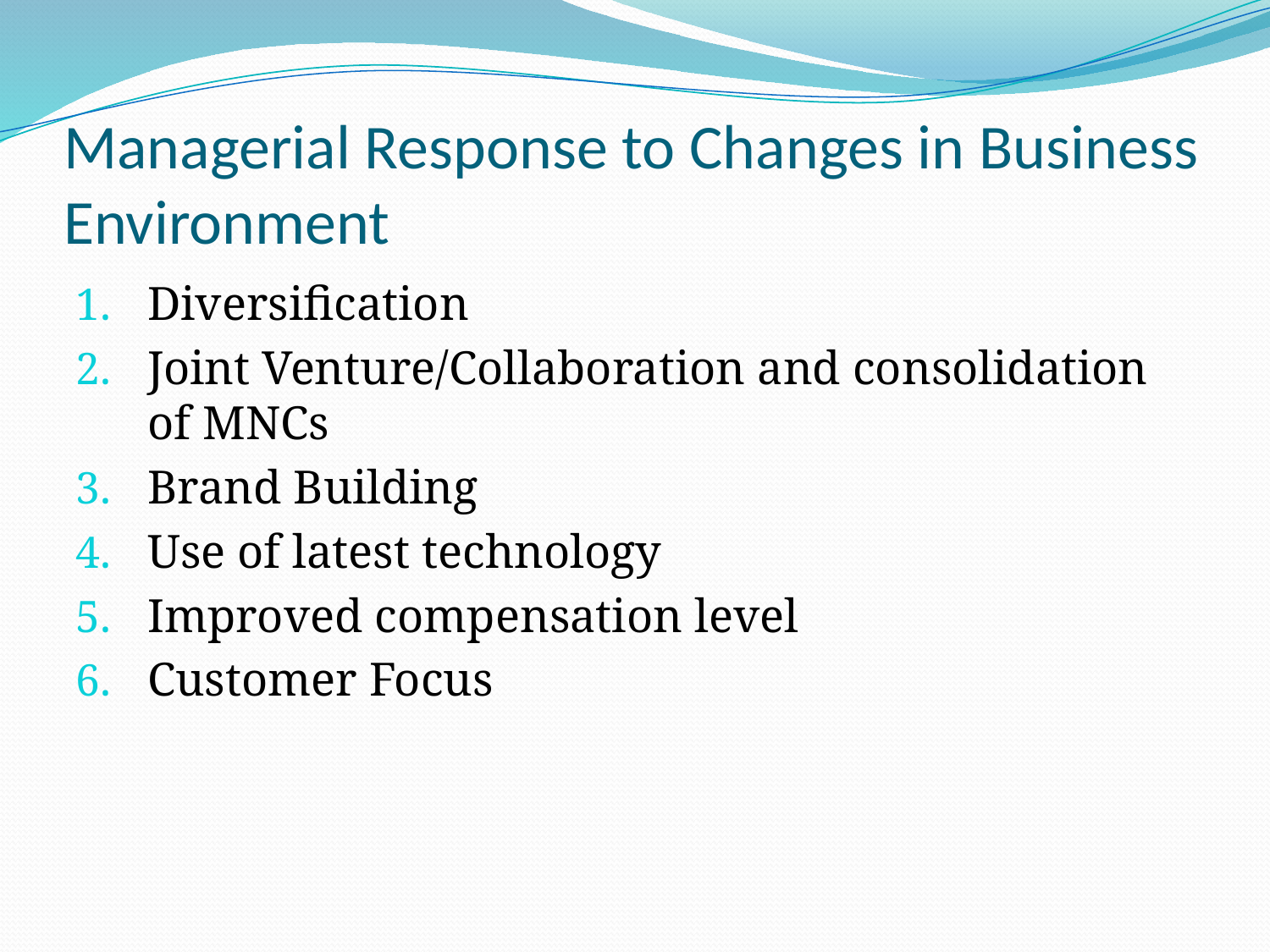

# Managerial Response to Changes in Business Environment
Diversification
Joint Venture/Collaboration and consolidation of MNCs
Brand Building
Use of latest technology
Improved compensation level
Customer Focus